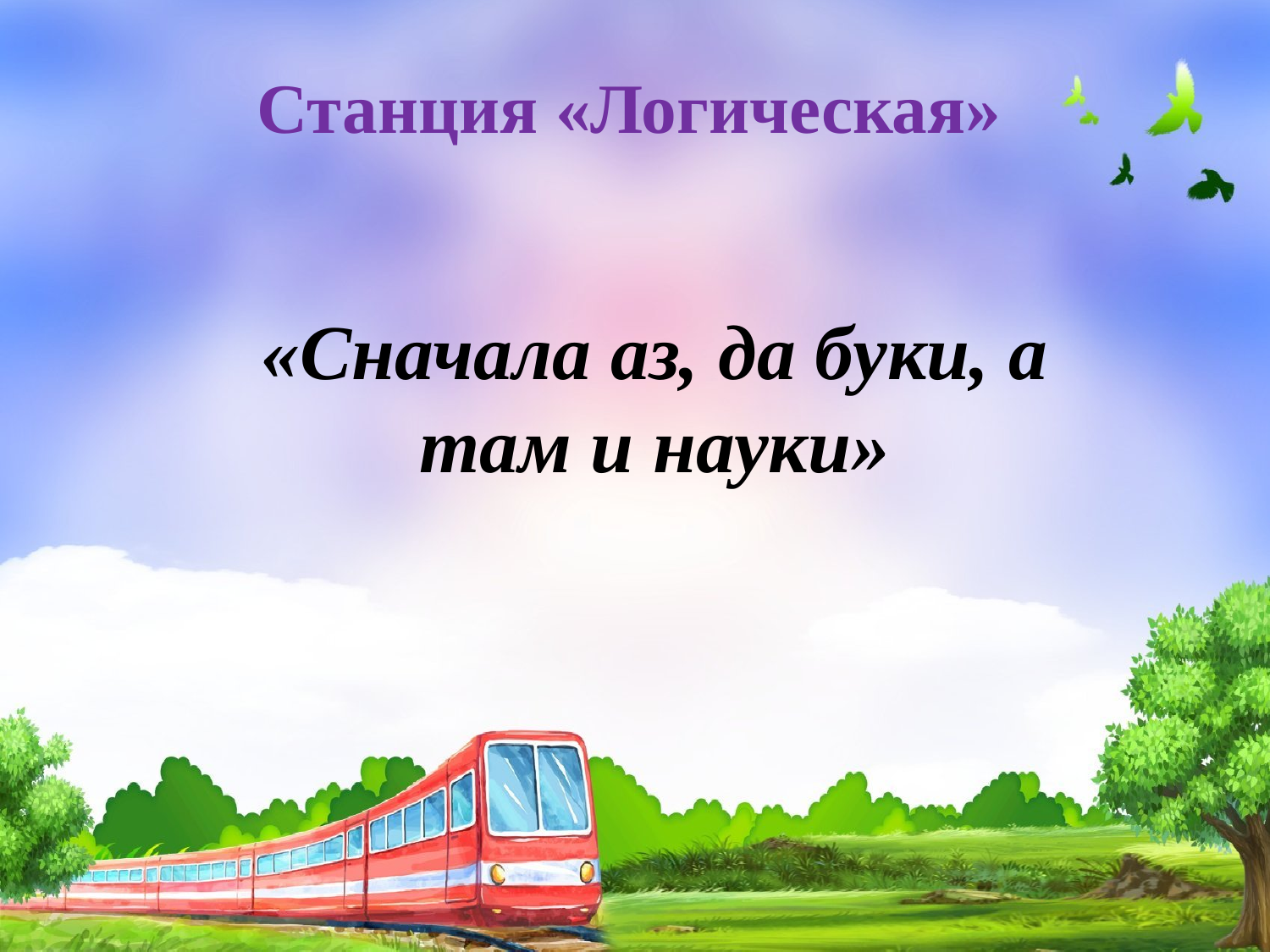

Станция «Логическая»
«Сначала аз, да буки, а там и науки»